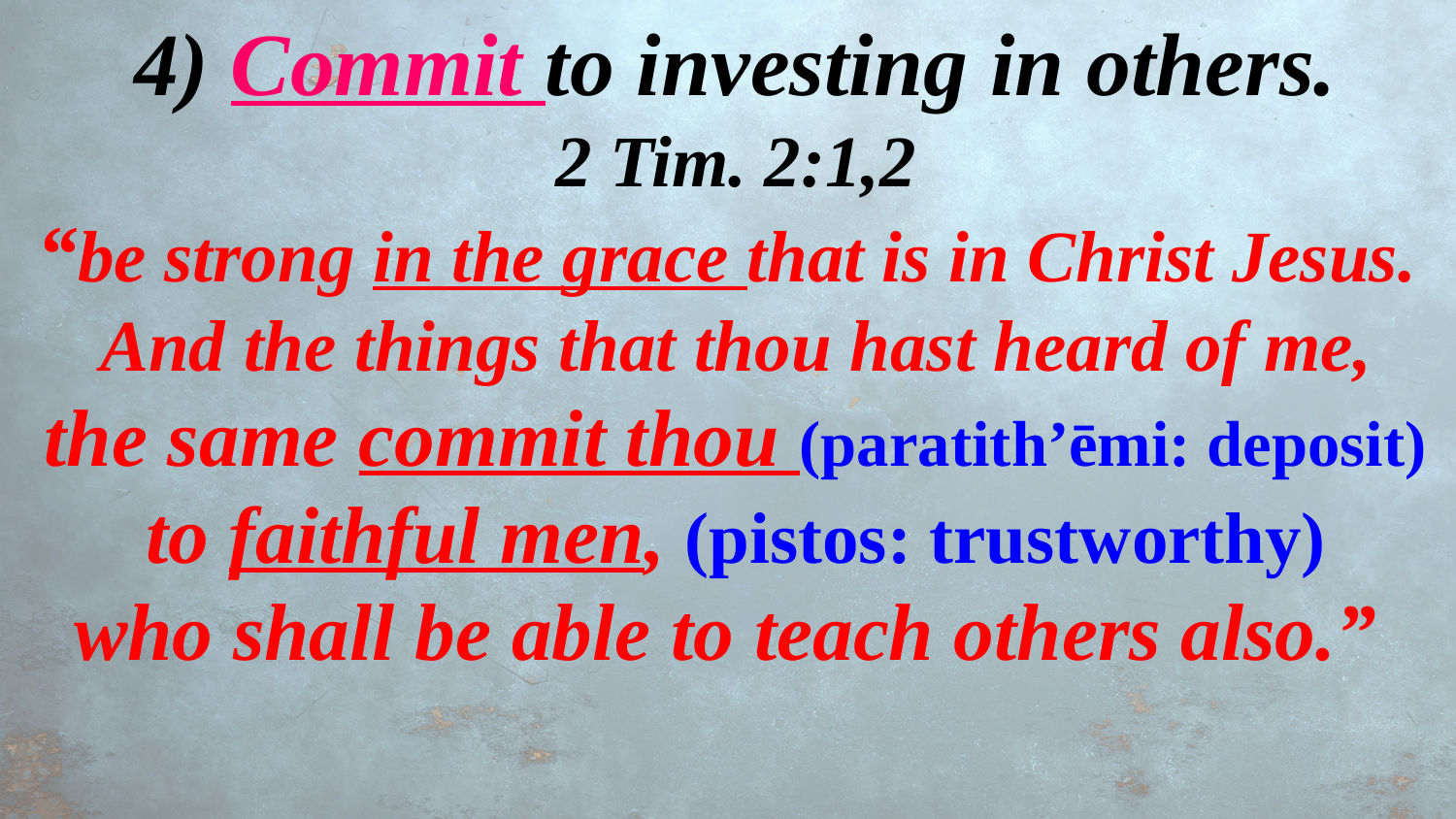

4) Commit to investing in others.
 2 Tim. 2:1,2
“be strong in the grace that is in Christ Jesus.
 And the things that thou hast heard of me,
the same commit thou (paratith’ēmi: deposit)
to faithful men, (pistos: trustworthy)
who shall be able to teach others also.”